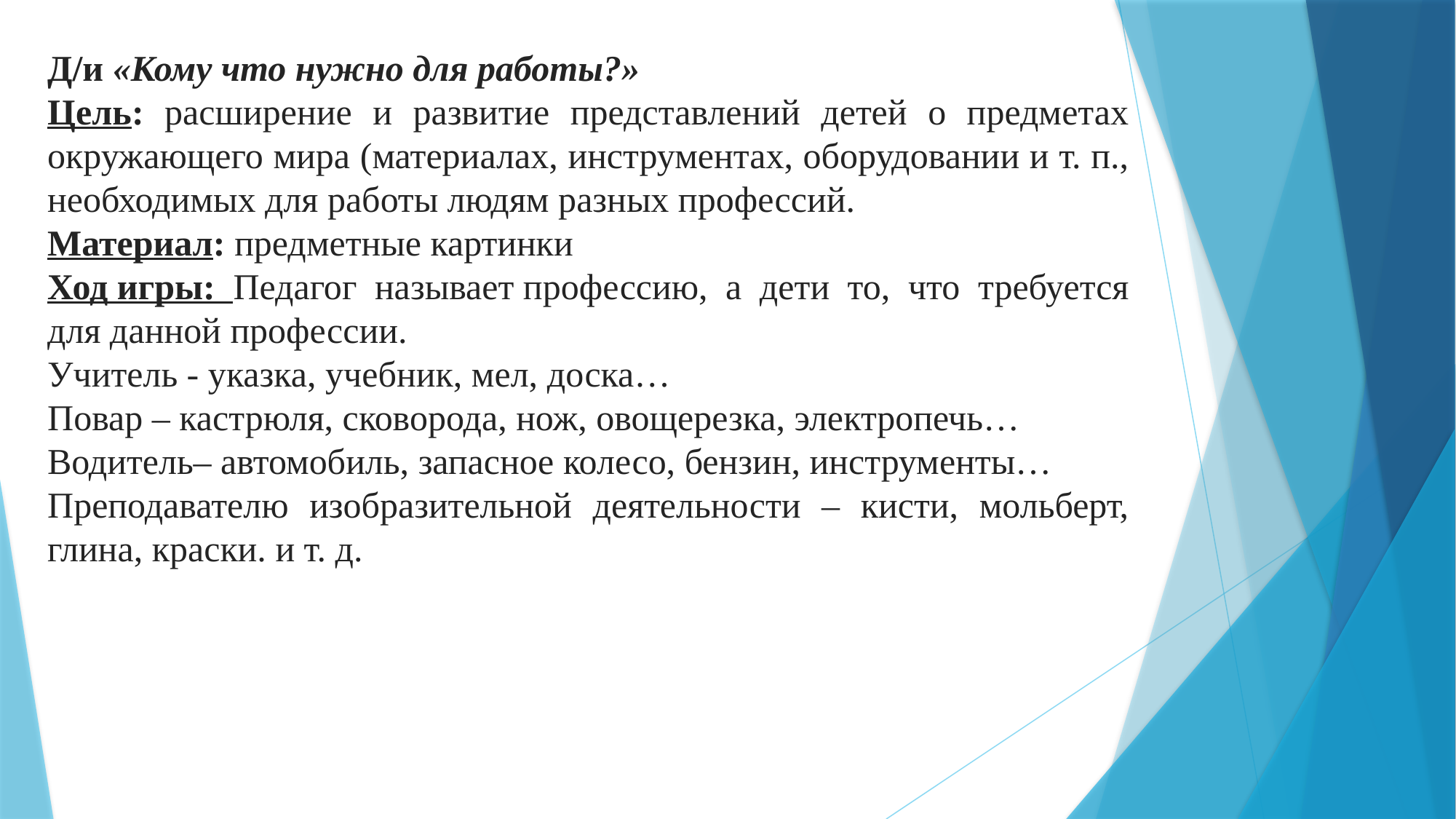

Д/и «Кому что нужно для работы?»
Цель: расширение и развитие представлений детей о предметах окружающего мира (материалах, инструментах, оборудовании и т. п., необходимых для работы людям разных профессий.
Материал: предметные картинки
Ход игры: Педагог называет профессию, а дети то, что требуется для данной профессии.
Учитель - указка, учебник, мел, доска…
Повар – кастрюля, сковорода, нож, овощерезка, электропечь…
Водитель– автомобиль, запасное колесо, бензин, инструменты…
Преподавателю изобразительной деятельности – кисти, мольберт, глина, краски. и т. д.